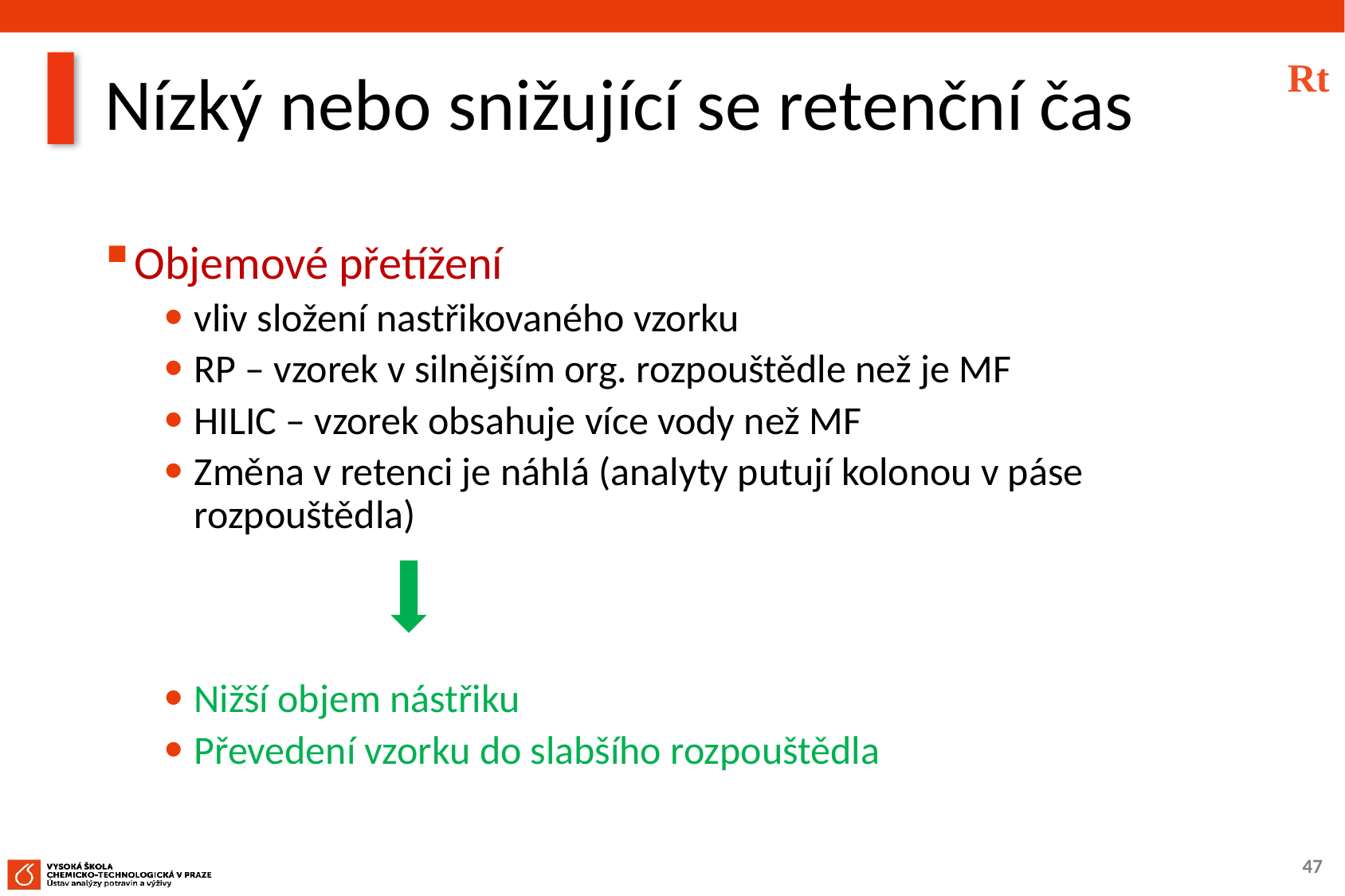

Rt
# Nízký nebo snižující se retenční čas
Objemové přetížení
vliv složení nastřikovaného vzorku
RP – vzorek v silnějším org. rozpouštědle než je MF
HILIC – vzorek obsahuje více vody než MF
Změna v retenci je náhlá (analyty putují kolonou v páse rozpouštědla)

Nižší objem nástřiku
Převedení vzorku do slabšího rozpouštědla